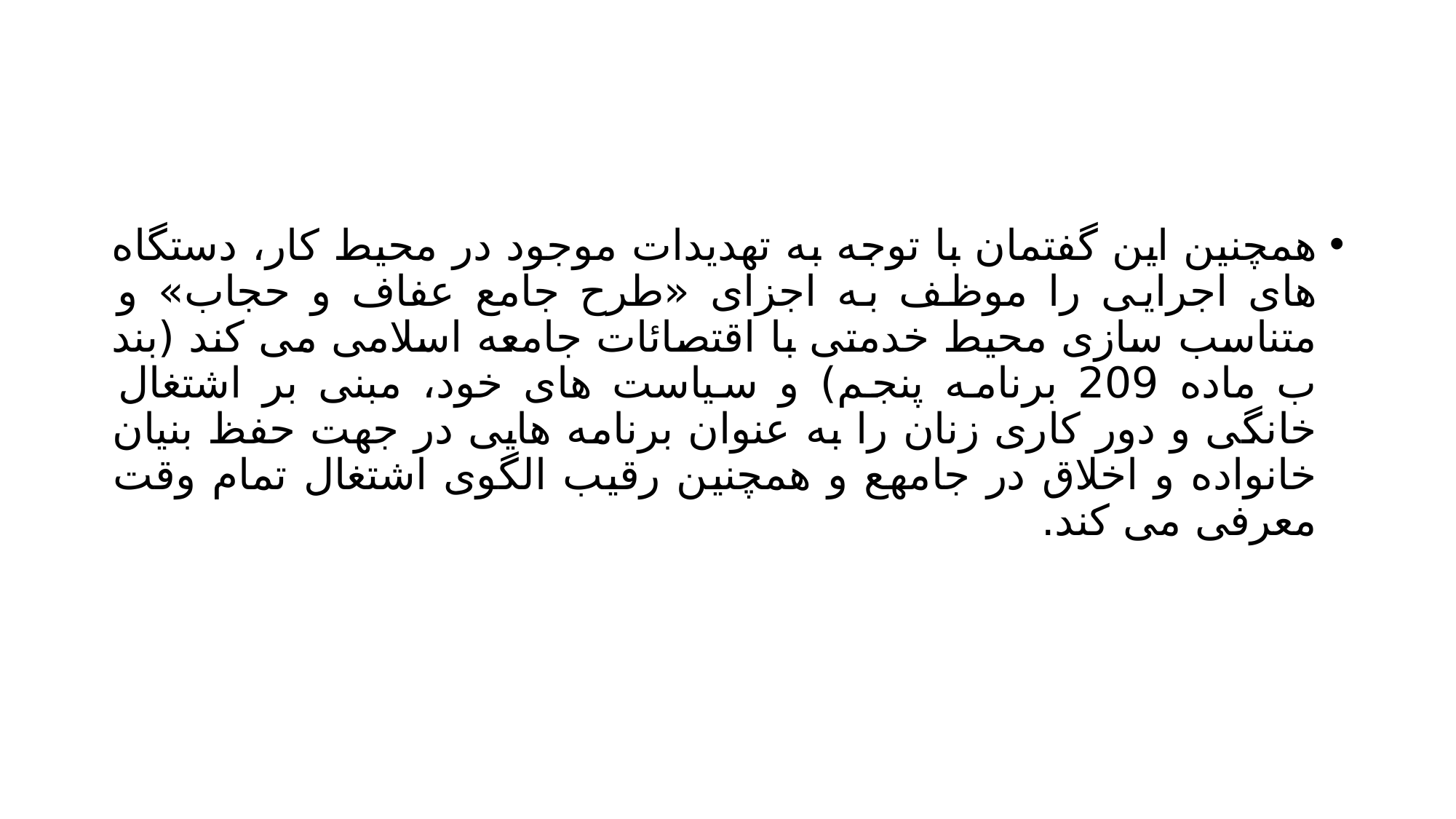

#
همچنین این گفتمان با توجه به تهدیدات موجود در محیط کار، دستگاه های اجرایی را موظف به اجزای «طرح جامع عفاف و حجاب» و متناسب سازی محیط خدمتی با اقتصائات جامعه اسلامی می کند (بند ب ماده 209 برنامه پنجم) و سیاست های خود، مبنی بر اشتغال خانگی و دور کاری زنان را به عنوان برنامه هایی در جهت حفظ بنیان خانواده و اخلاق در جامهع و همچنین رقیب الگوی اشتغال تمام وقت معرفی می کند.